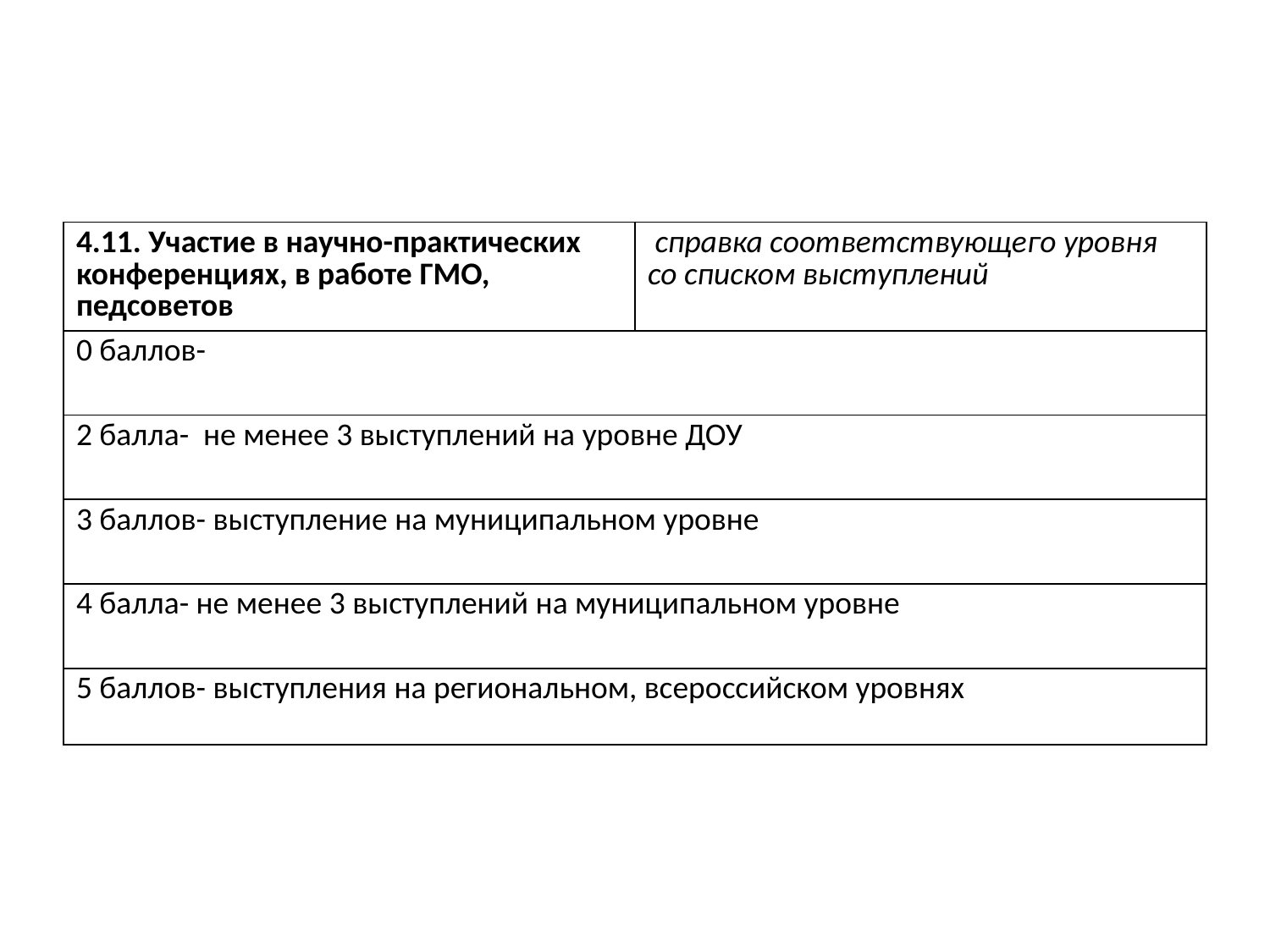

| 4.11. Участие в научно-практических конференциях, в работе ГМО, педсоветов | справка соответствующего уровня со списком выступлений |
| --- | --- |
| 0 баллов- |  |
| 2 балла- не менее 3 выступлений на уровне ДОУ |  |
| 3 баллов- выступление на муниципальном уровне |  |
| 4 балла- не менее 3 выступлений на муниципальном уровне |  |
| 5 баллов- выступления на региональном, всероссийском уровнях |  |